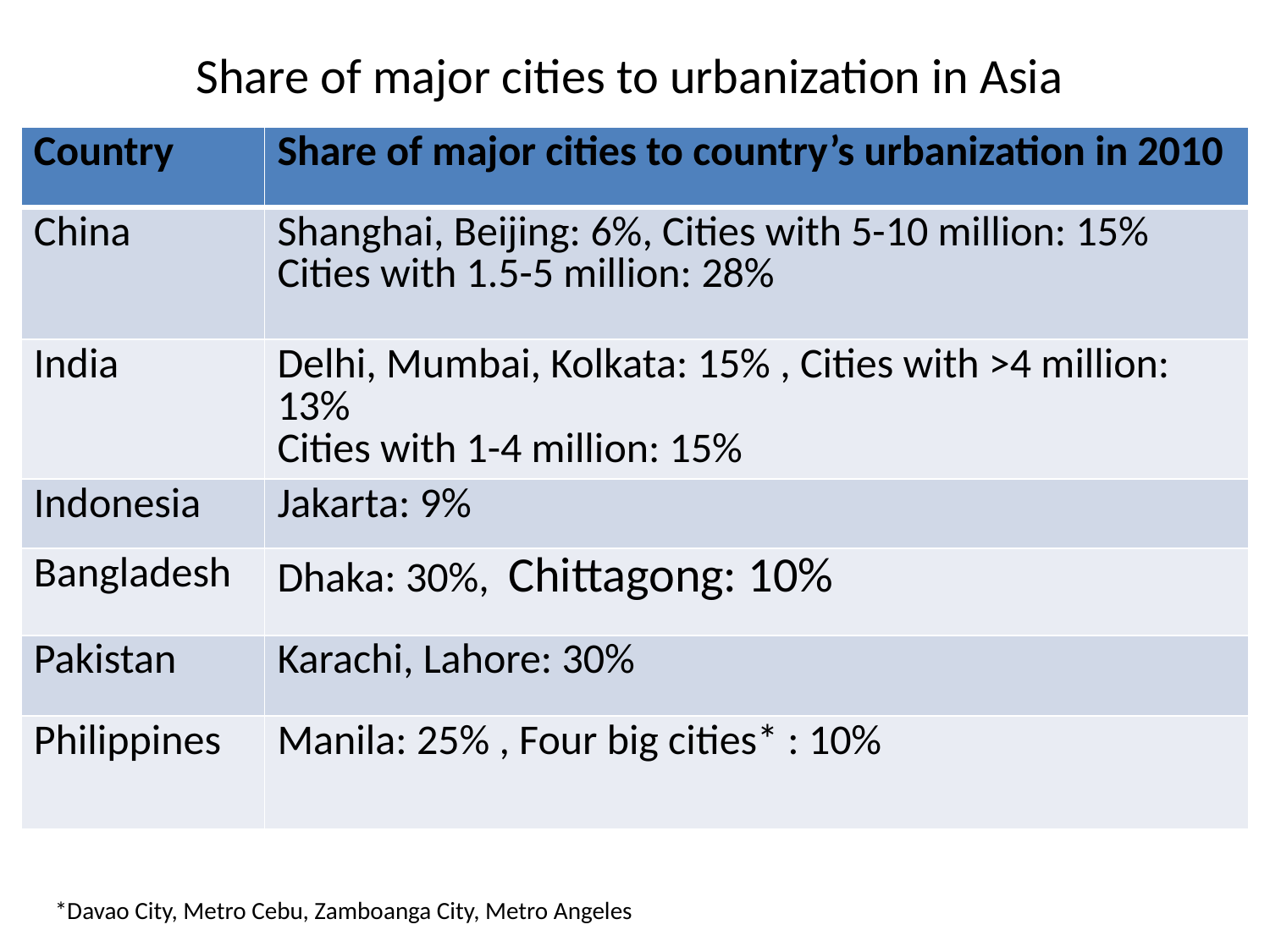

# Share of major cities to urbanization in Asia
| Country | Share of major cities to country’s urbanization in 2010 |
| --- | --- |
| China | Shanghai, Beijing: 6%, Cities with 5-10 million: 15% Cities with 1.5-5 million: 28% |
| India | Delhi, Mumbai, Kolkata: 15% , Cities with >4 million: 13% Cities with 1-4 million: 15% |
| Indonesia | Jakarta: 9% |
| Bangladesh | Dhaka: 30%, Chittagong: 10% |
| Pakistan | Karachi, Lahore: 30% |
| Philippines | Manila: 25% , Four big cities\* : 10% |
*Davao City, Metro Cebu, Zamboanga City, Metro Angeles